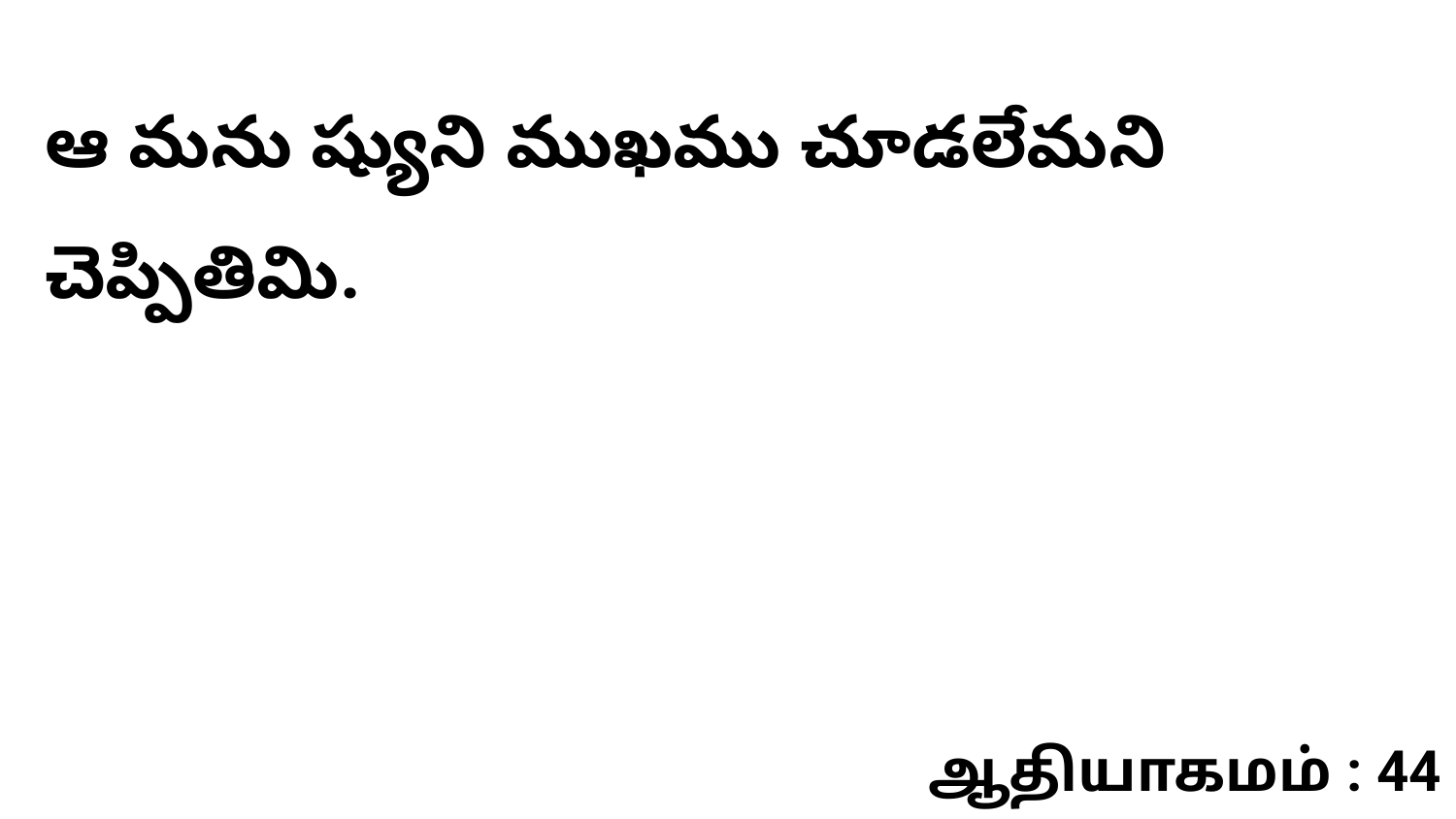

ఆ మను ష్యుని ముఖము చూడలేమని చెప్పితివిు.
ஆதியாகமம் : 44